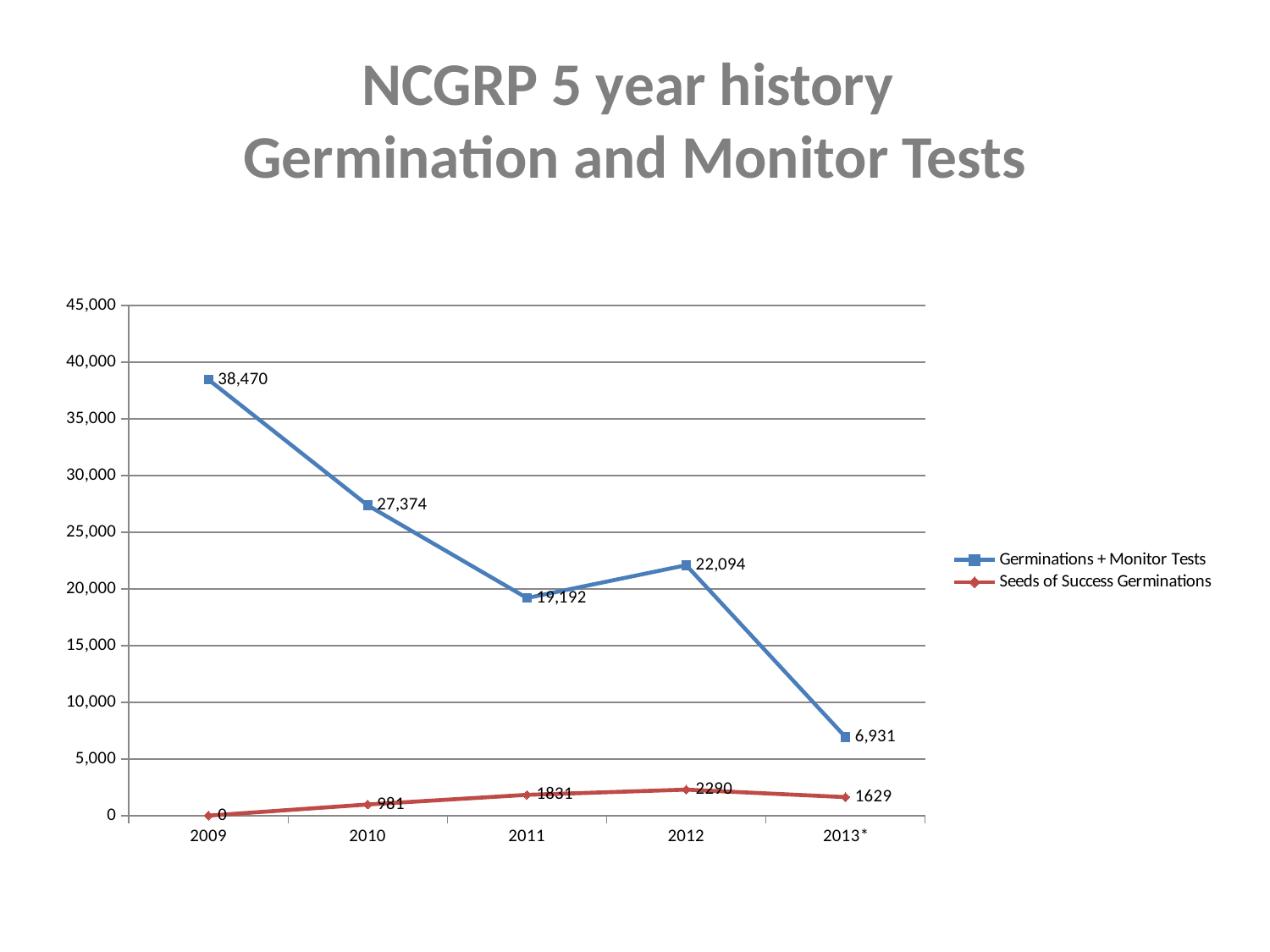

# NCGRP 5 year history Germination and Monitor Tests

### Chart

| Category |  |  |
|---|---|---|
| 2009 | 38470.0 | 0.0 |
| 2010 | 27374.0 | 981.0 |
| 2011 | 19192.0 | 1831.0 |
| 2012 | 22094.0 | 2290.0 |
| 2013* | 6931.0 | 1629.0 |